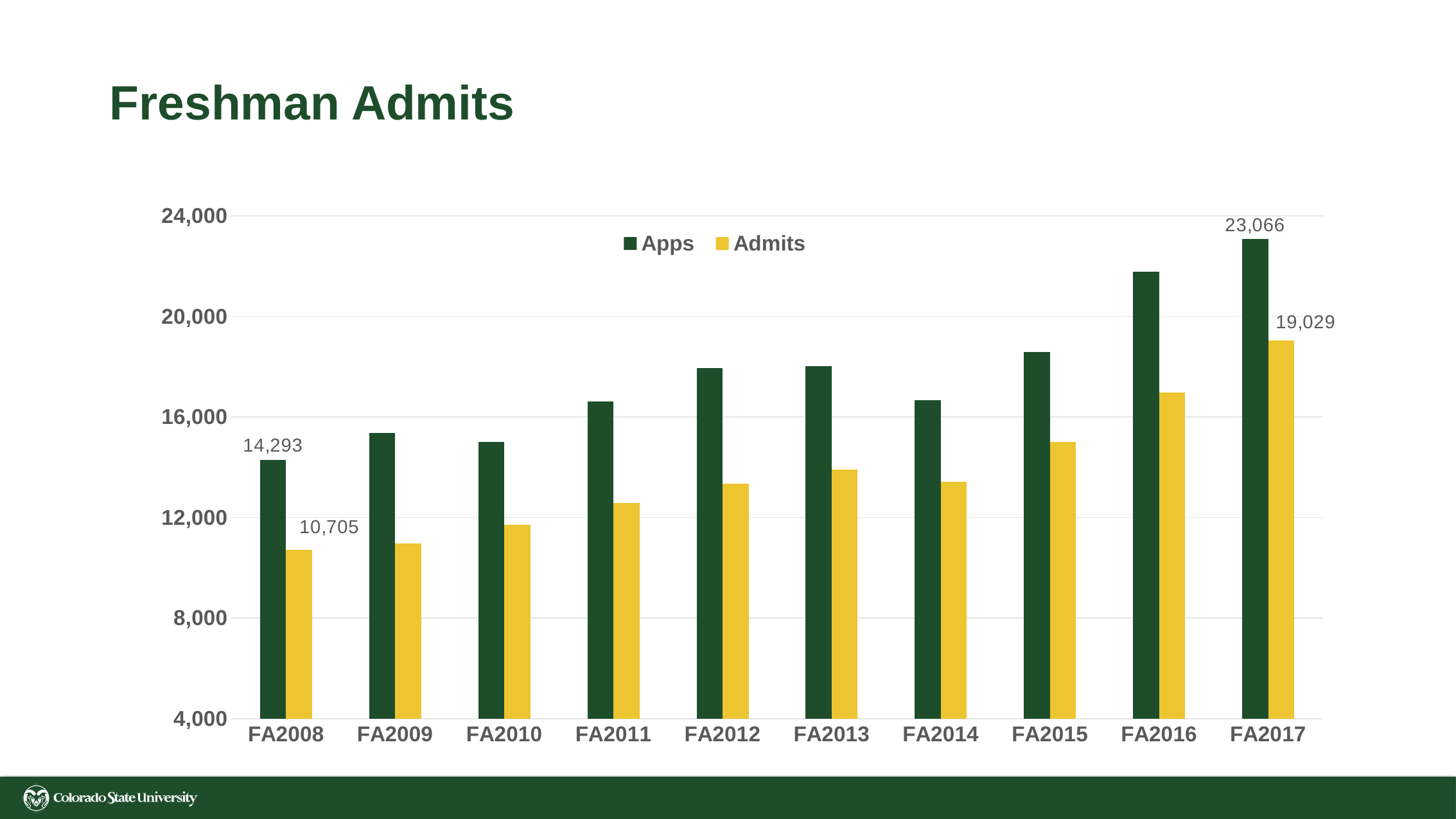

# Freshman Admits

### Chart

| Category | Apps | Admits |
|---|---|---|
| FA2008 | 14293.0 | 10705.0 |
| FA2009 | 15357.0 | 10977.0 |
| FA2010 | 15014.0 | 11709.0 |
| FA2011 | 16602.0 | 12565.0 |
| FA2012 | 17935.0 | 13351.0 |
| FA2013 | 18014.0 | 13916.0 |
| FA2014 | 16667.0 | 13416.0 |
| FA2015 | 18570.0 | 14997.0 |
| FA2016 | 21781.0 | 16963.0 |
| FA2017 | 23066.0 | 19029.0 |